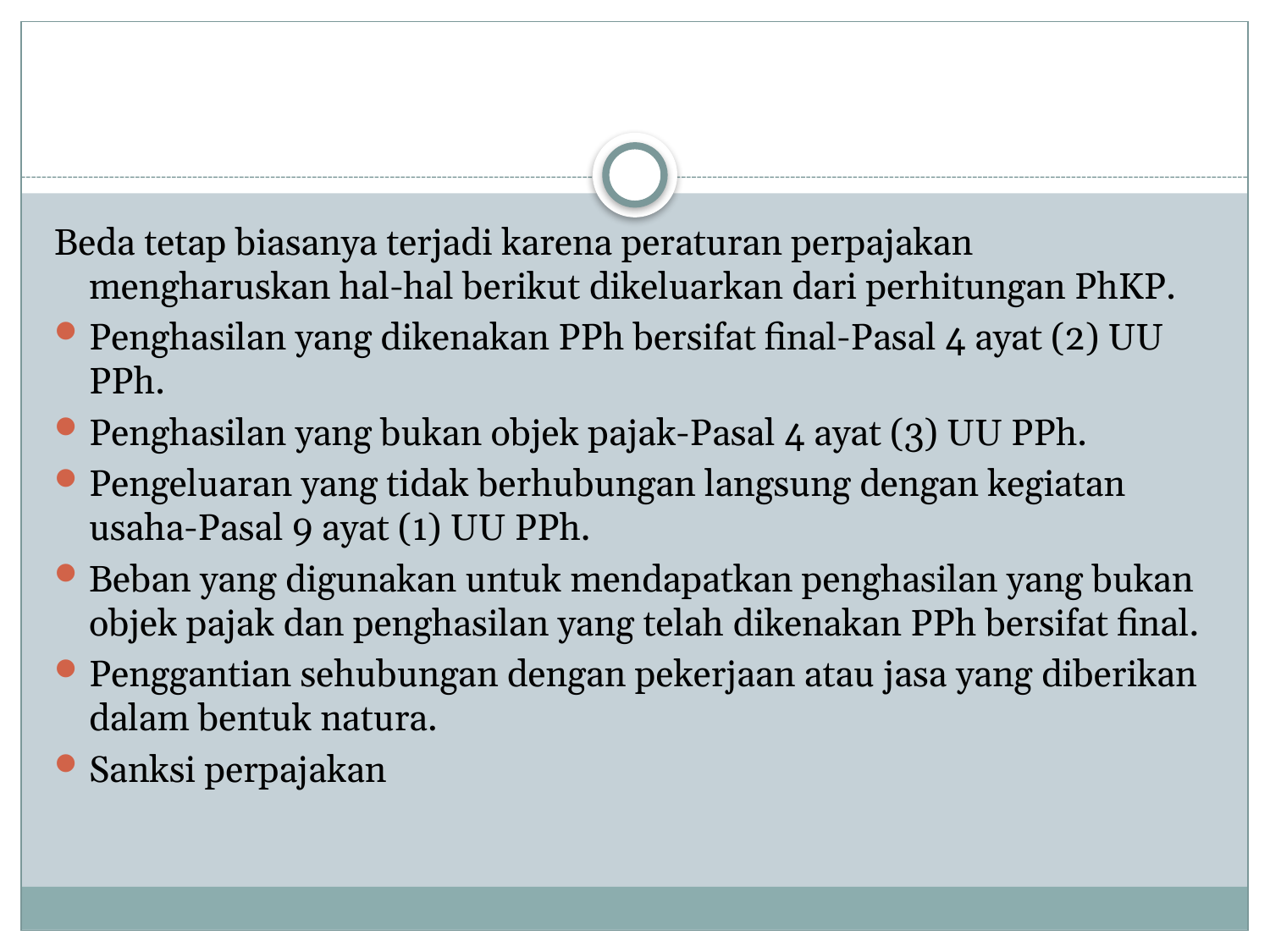

#
Beda tetap biasanya terjadi karena peraturan perpajakan mengharuskan hal-hal berikut dikeluarkan dari perhitungan PhKP.
Penghasilan yang dikenakan PPh bersifat final-Pasal 4 ayat (2) UU PPh.
Penghasilan yang bukan objek pajak-Pasal 4 ayat (3) UU PPh.
Pengeluaran yang tidak berhubungan langsung dengan kegiatan usaha-Pasal 9 ayat (1) UU PPh.
Beban yang digunakan untuk mendapatkan penghasilan yang bukan objek pajak dan penghasilan yang telah dikenakan PPh bersifat final.
Penggantian sehubungan dengan pekerjaan atau jasa yang diberikan dalam bentuk natura.
Sanksi perpajakan